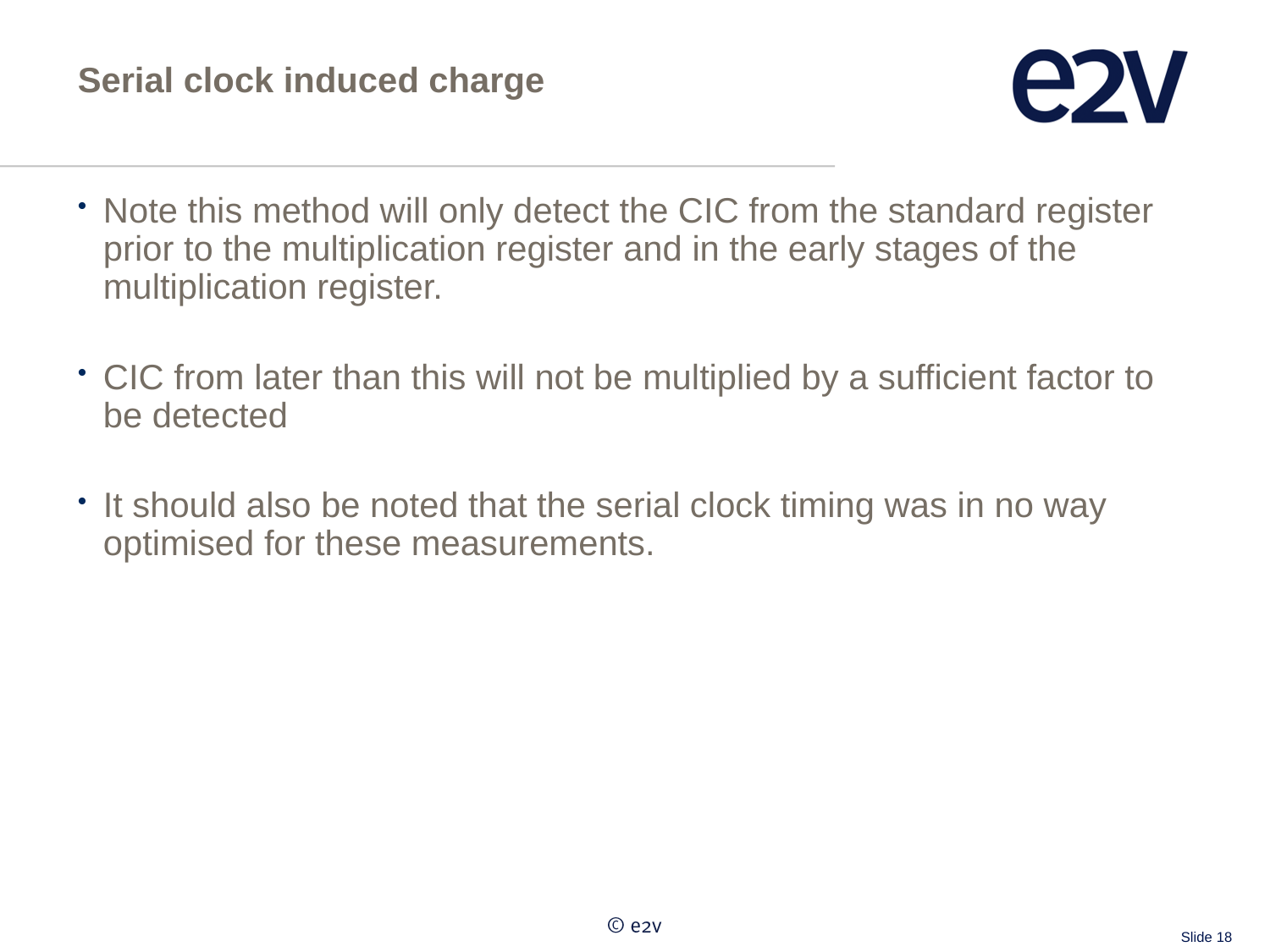

# Serial clock induced charge
Note this method will only detect the CIC from the standard register prior to the multiplication register and in the early stages of the multiplication register.

CIC from later than this will not be multiplied by a sufficient factor to be detected

It should also be noted that the serial clock timing was in no way optimised for these measurements.